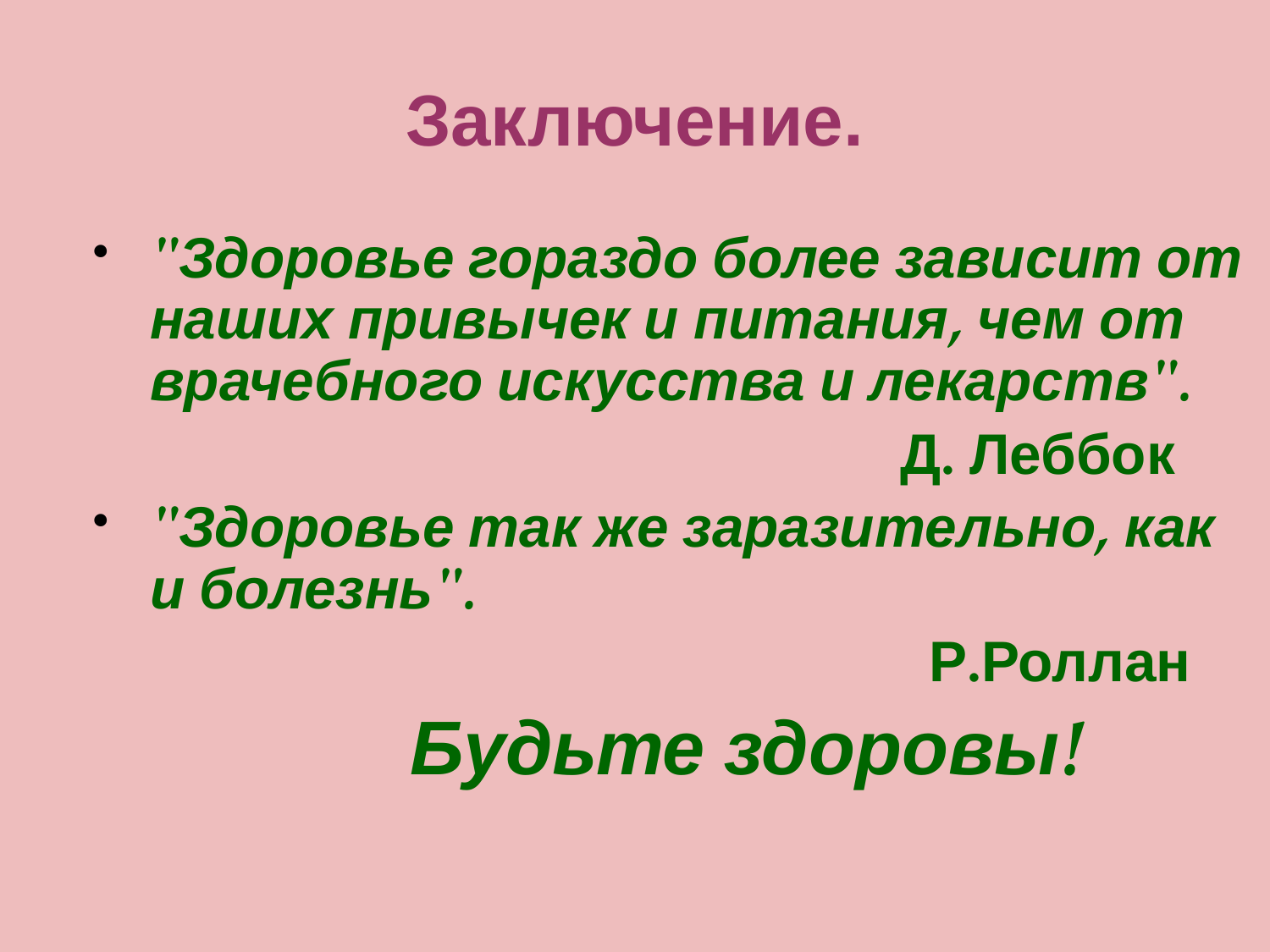

# Заключение.
"Здоровье гораздо более зависит от наших привычек и питания, чем от врачебного искусства и лекарств".
                                                        Д. Леббок
"Здоровье так же заразительно, как и болезнь".
                                                          Р.Роллан
          Будьте здоровы!